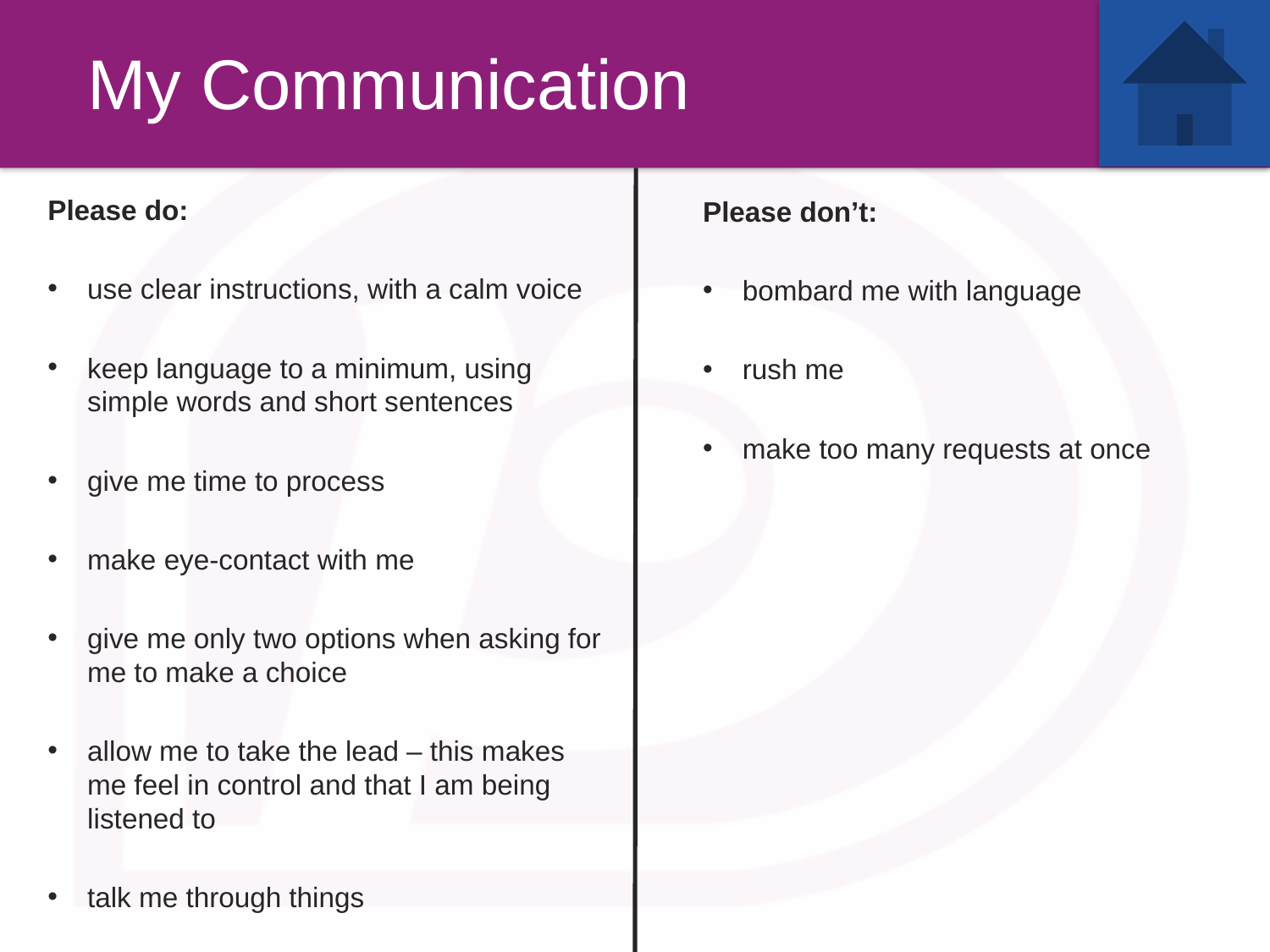

My Communication
Please do:

use clear instructions, with a calm voice

keep language to a minimum, using simple words and short sentences

give me time to process

make eye-contact with me

give me only two options when asking for me to make a choice

allow me to take the lead – this makes me feel in control and that I am being listened to

talk me through things
Please don’t:

bombard me with language

rush me

make too many requests at once